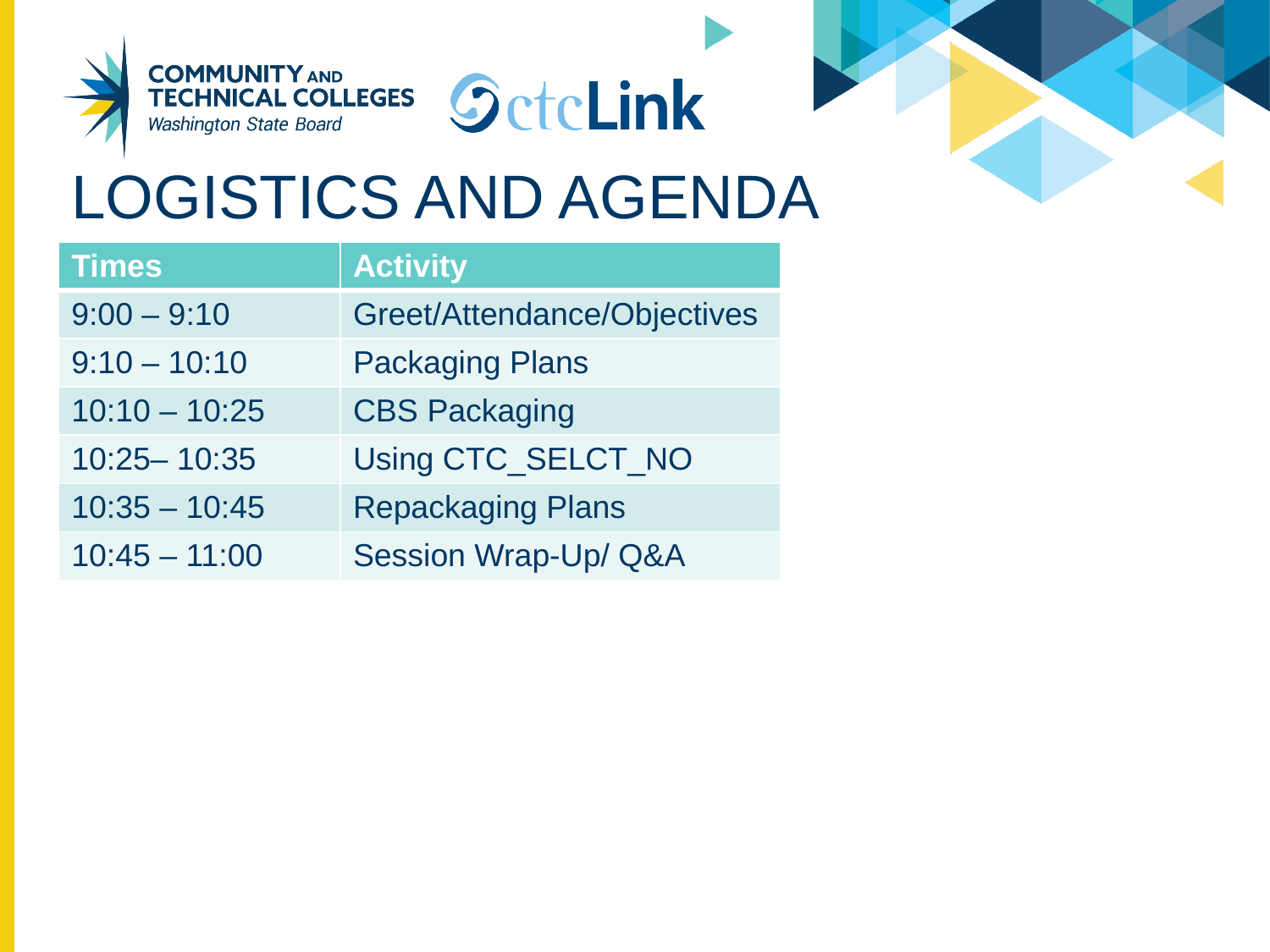

# Logistics and Agenda
| Times | Activity |
| --- | --- |
| 9:00 – 9:10 | Greet/Attendance/Objectives |
| 9:10 – 10:10 | Packaging Plans |
| 10:10 – 10:25 | CBS Packaging |
| 10:25– 10:35 | Using CTC\_SELCT\_NO |
| 10:35 – 10:45 | Repackaging Plans |
| 10:45 – 11:00 | Session Wrap-Up/ Q&A |